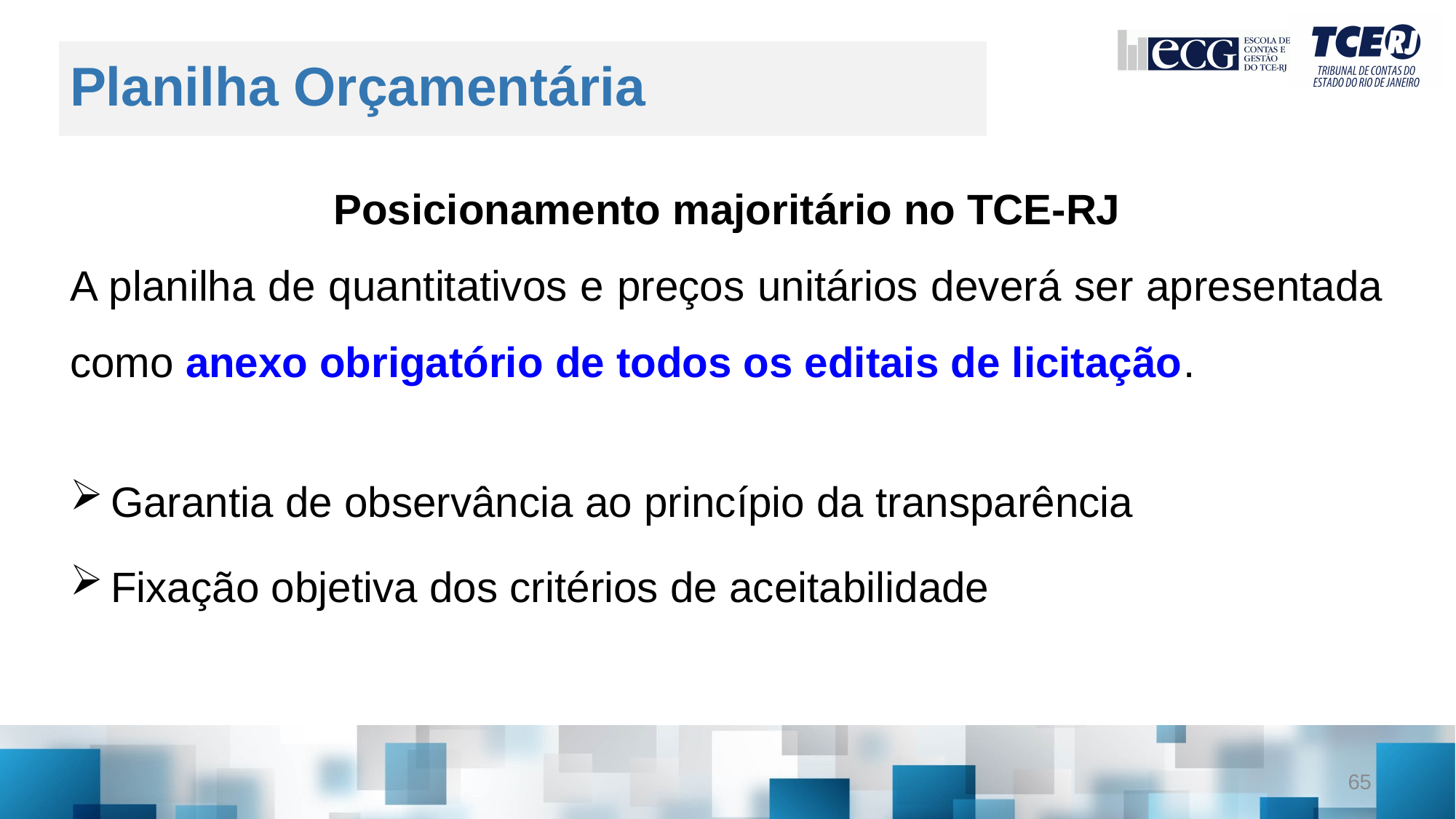

# Planilha Orçamentária
Posicionamento majoritário no TCE-RJ
A planilha de quantitativos e preços unitários deverá ser apresentada como anexo obrigatório de todos os editais de licitação.

Garantia de observância ao princípio da transparência
Fixação objetiva dos critérios de aceitabilidade
65